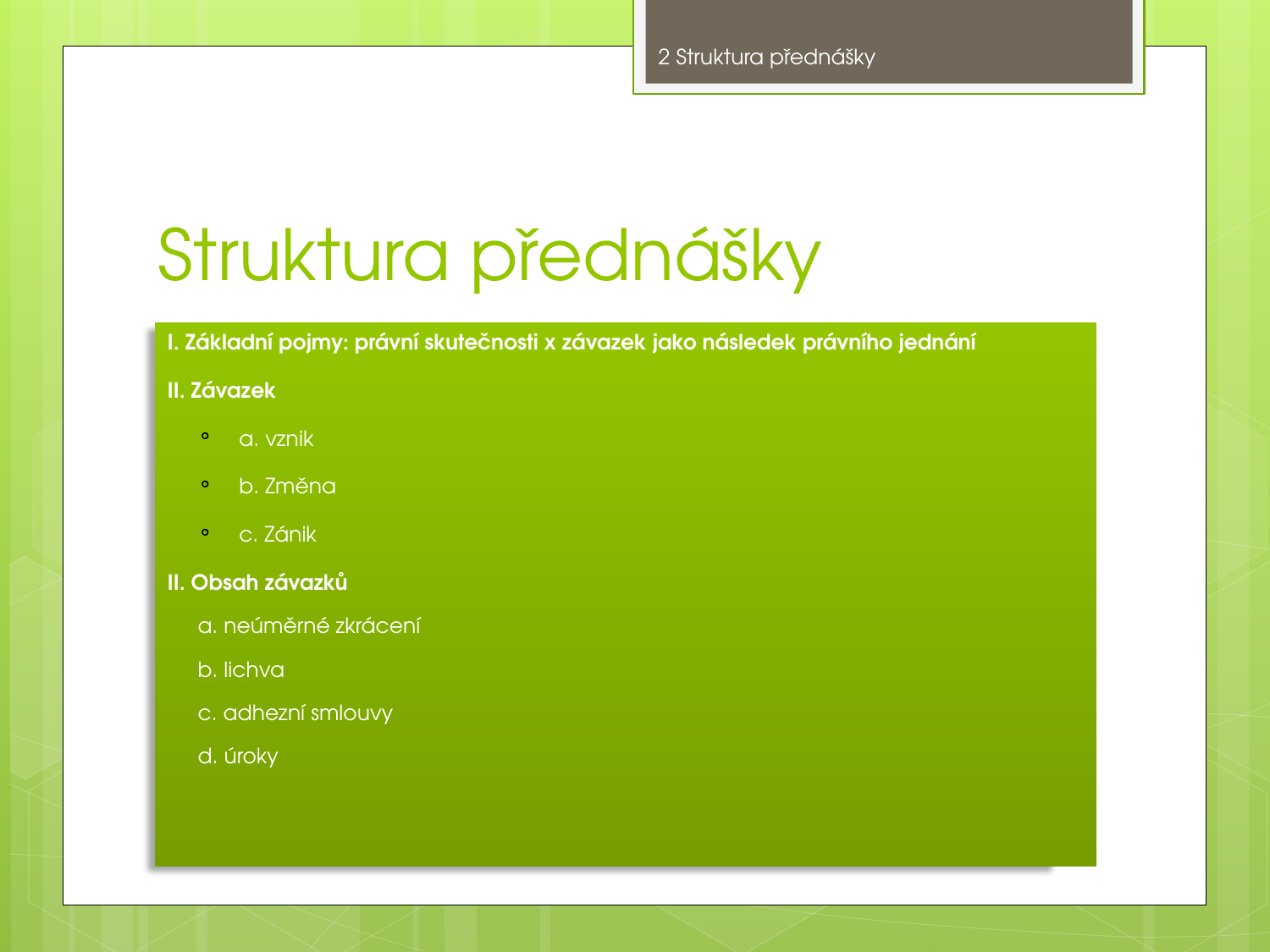

2 Struktura přednášky
# Struktura přednášky
I. Základní pojmy: právní skutečnosti x závazek jako následek právního jednání
II. Závazek
a. vznik
b. Změna
c. Zánik
II. Obsah závazků
a. neúměrné zkrácení
b. lichva
c. adhezní smlouvy
d. úroky